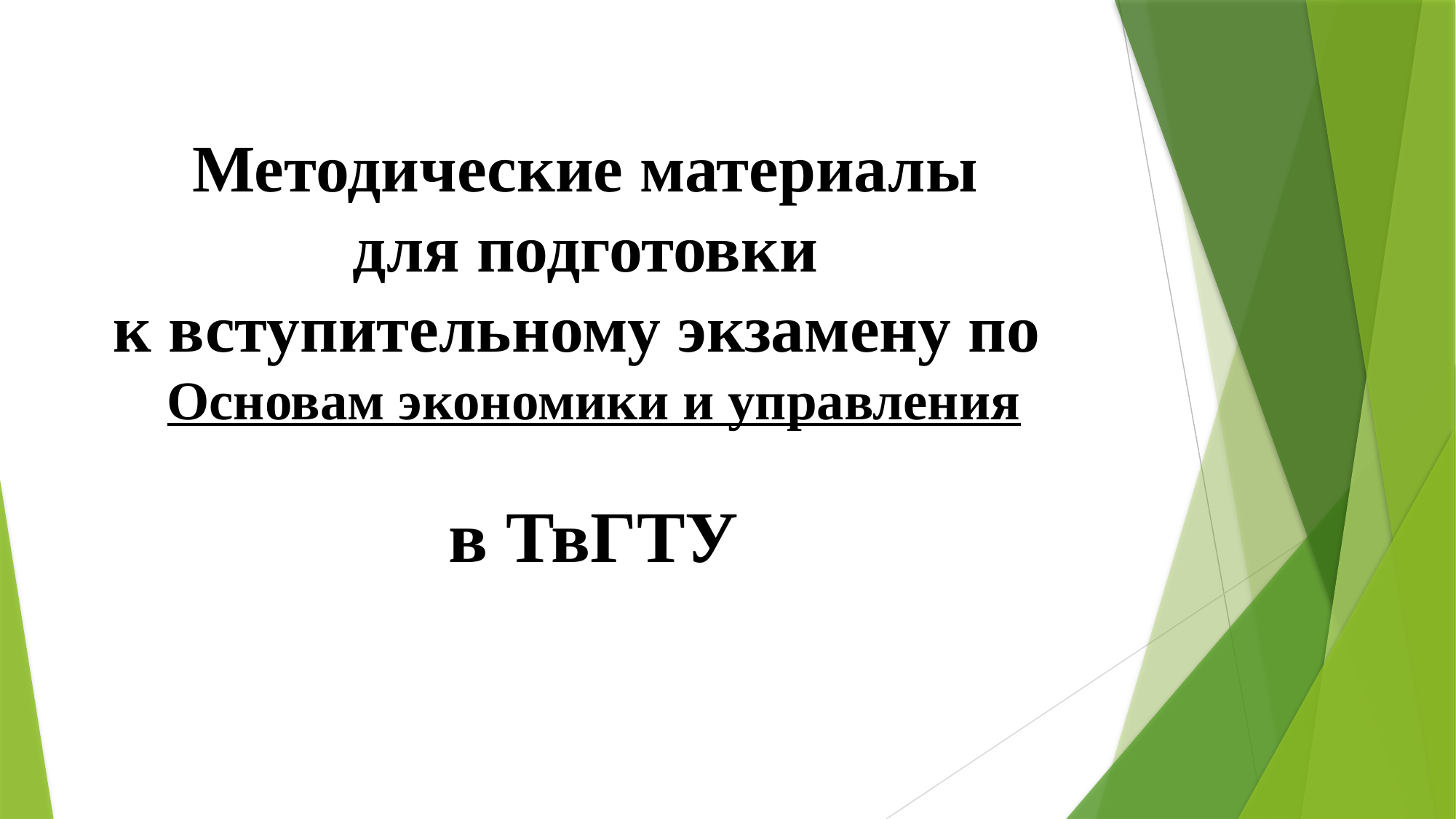

# Методические материалы для подготовки к вступительному экзамену по Основам экономики и управления
в ТвГТУ